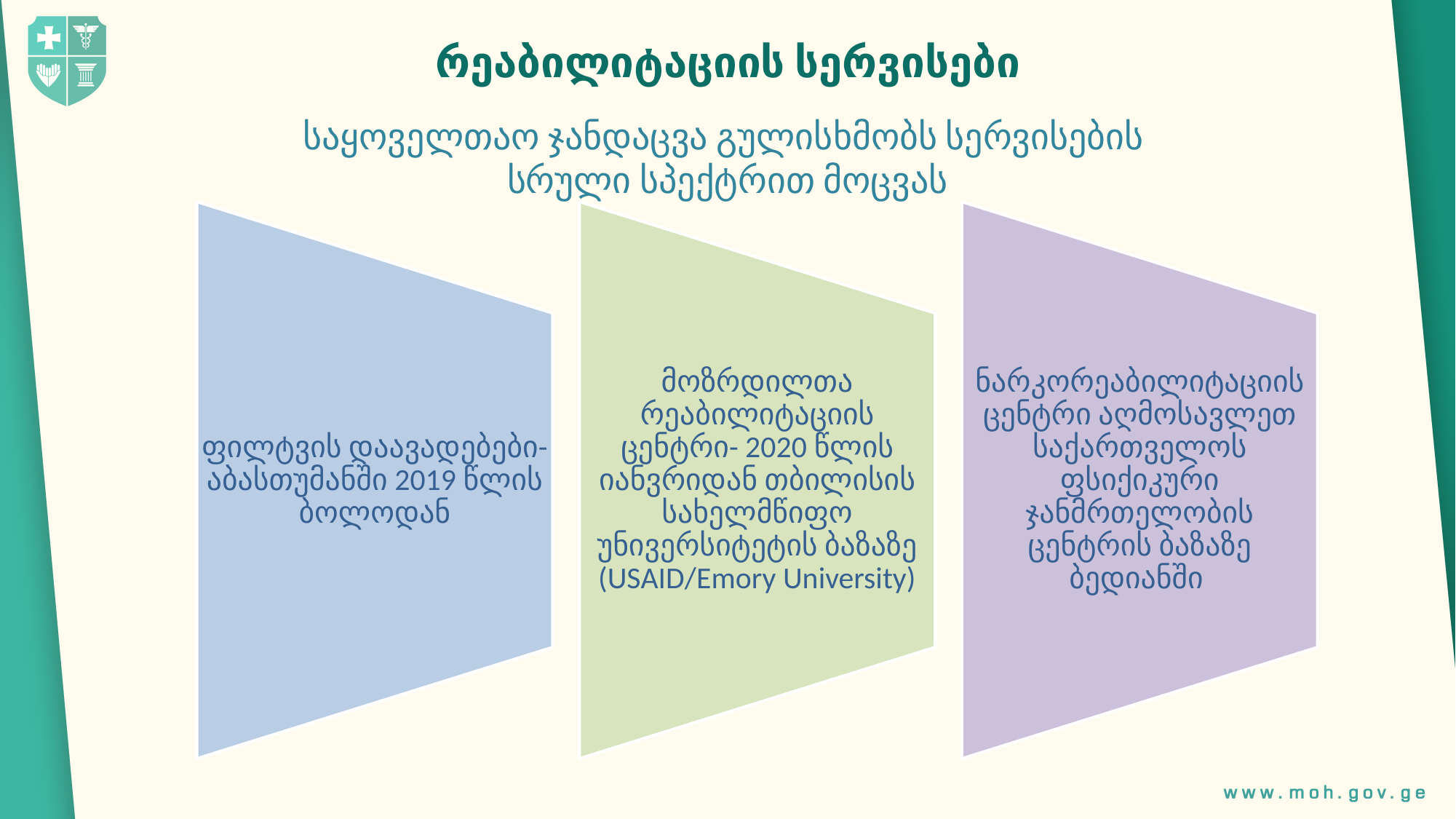

რეაბილიტაციის სერვისები
# საყოველთაო ჯანდაცვა გულისხმობს სერვისების სრული სპექტრით მოცვას
ფილტვის დაავადებები-აბასთუმანში 2019 წლის ბოლოდან
მოზრდილთა რეაბილიტაციის ცენტრი- 2020 წლის იანვრიდან თბილისის სახელმწიფო უნივერსიტეტის ბაზაზე (USAID/Emory University)
ნარკორეაბილიტაციის ცენტრი აღმოსავლეთ საქართველოს ფსიქიკური ჯანმრთელობის ცენტრის ბაზაზე ბედიანში